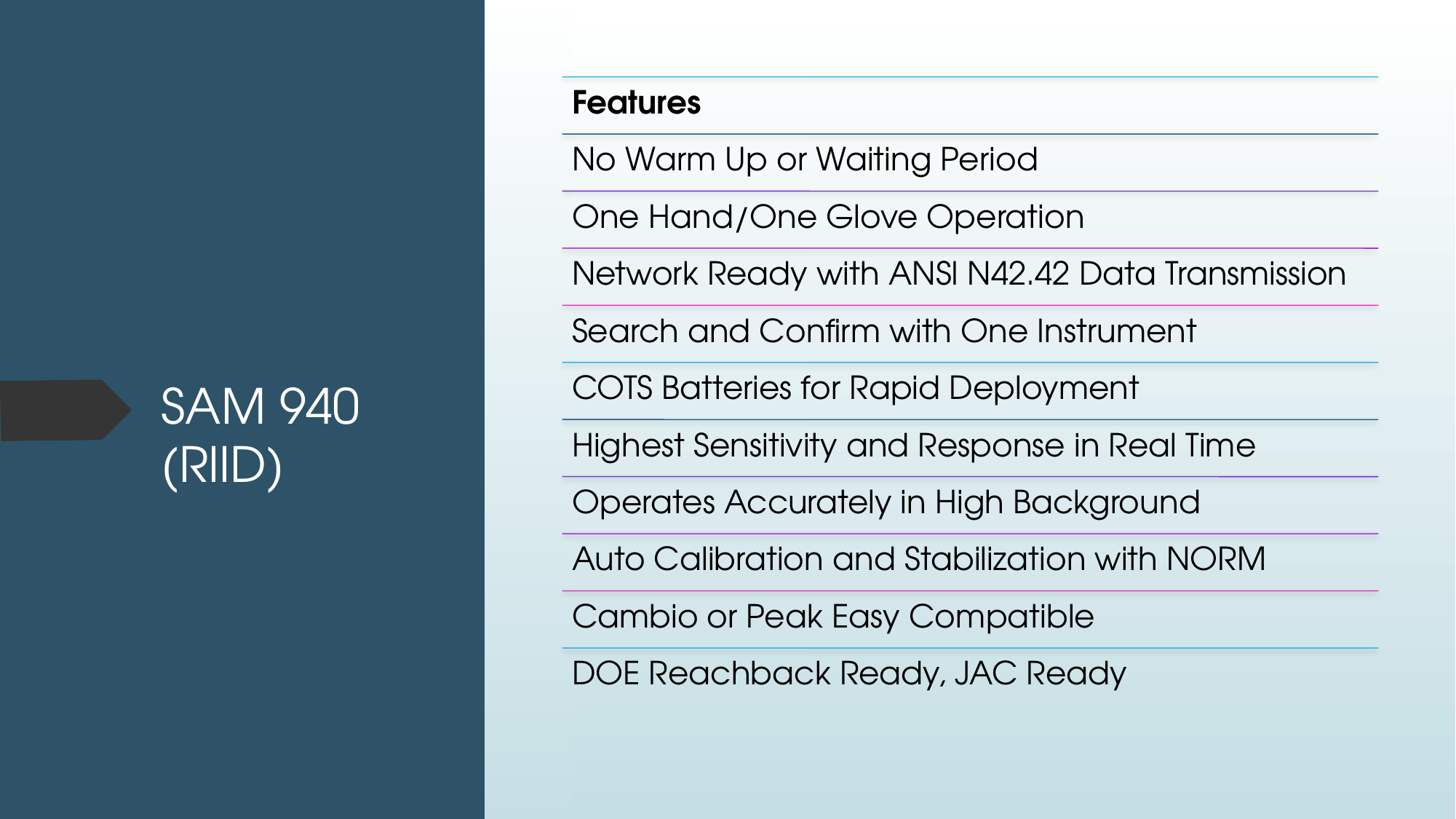

Features
No Warm Up or Waiting Period
One Hand/One Glove Operation
Network Ready with ANSI N42.42 Data Transmission
Search and Confirm with One Instrument
COTS Batteries for Rapid Deployment
Highest Sensitivity and Response in Real Time
Operates Accurately in High Background
Auto Calibration and Stabilization with NORM
Cambio or Peak Easy Compatible
DOE Reachback Ready, JAC Ready
# SAM 940 (RIID)